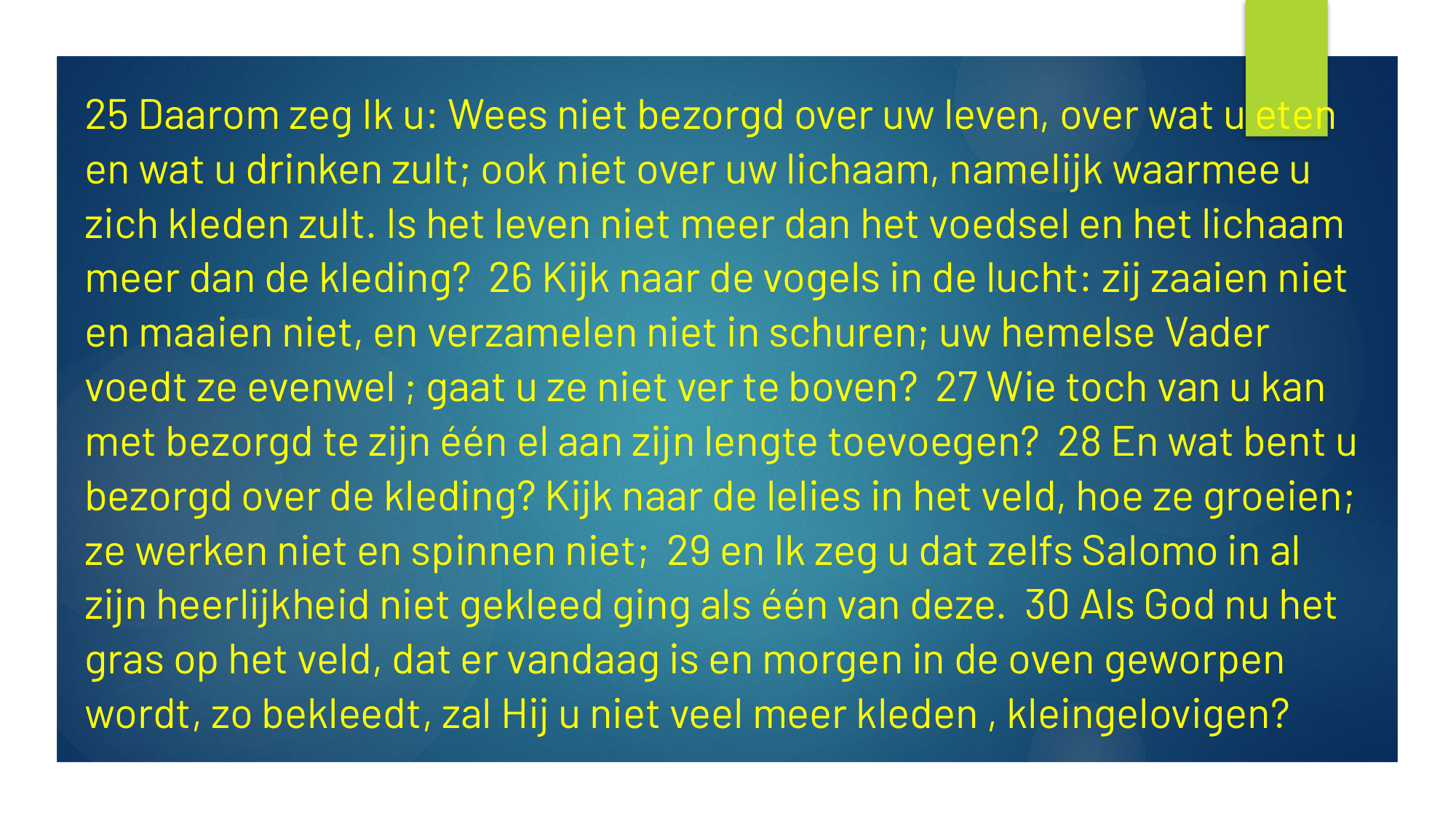

25 Daarom zeg Ik u: Wees niet bezorgd over uw leven, over wat u eten en wat u drinken zult; ook niet over uw lichaam, namelijk waarmee u zich kleden zult. Is het leven niet meer dan het voedsel en het lichaam meer dan de kleding?  26 Kijk naar de vogels in de lucht: zij zaaien niet en maaien niet, en verzamelen niet in schuren; uw hemelse Vader voedt ze evenwel ; gaat u ze niet ver te boven?  27 Wie toch van u kan met bezorgd te zijn één el aan zijn lengte toevoegen?  28 En wat bent u bezorgd over de kleding? Kijk naar de lelies in het veld, hoe ze groeien; ze werken niet en spinnen niet;  29 en Ik zeg u dat zelfs Salomo in al zijn heerlijkheid niet gekleed ging als één van deze.  30 Als God nu het gras op het veld, dat er vandaag is en morgen in de oven geworpen wordt, zo bekleedt, zal Hij u niet veel meer kleden , kleingelovigen?